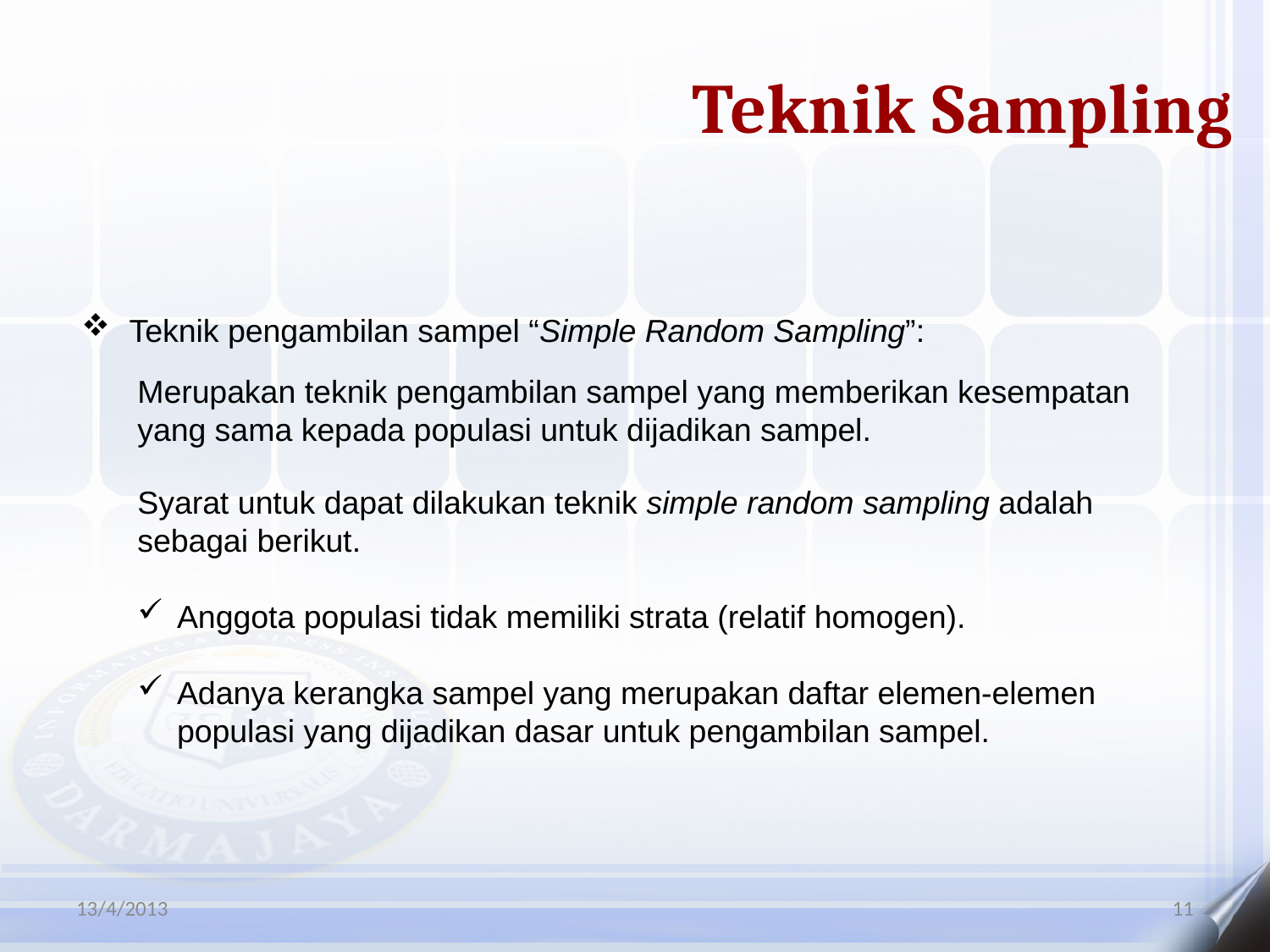

Teknik Sampling
Teknik pengambilan sampel “Simple Random Sampling”:

Merupakan teknik pengambilan sampel yang memberikan kesempatan yang sama kepada populasi untuk dijadikan sampel.
Syarat untuk dapat dilakukan teknik simple random sampling adalah sebagai berikut.

Anggota populasi tidak memiliki strata (relatif homogen).

Adanya kerangka sampel yang merupakan daftar elemen-elemen populasi yang dijadikan dasar untuk pengambilan sampel.
13/4/2013
11